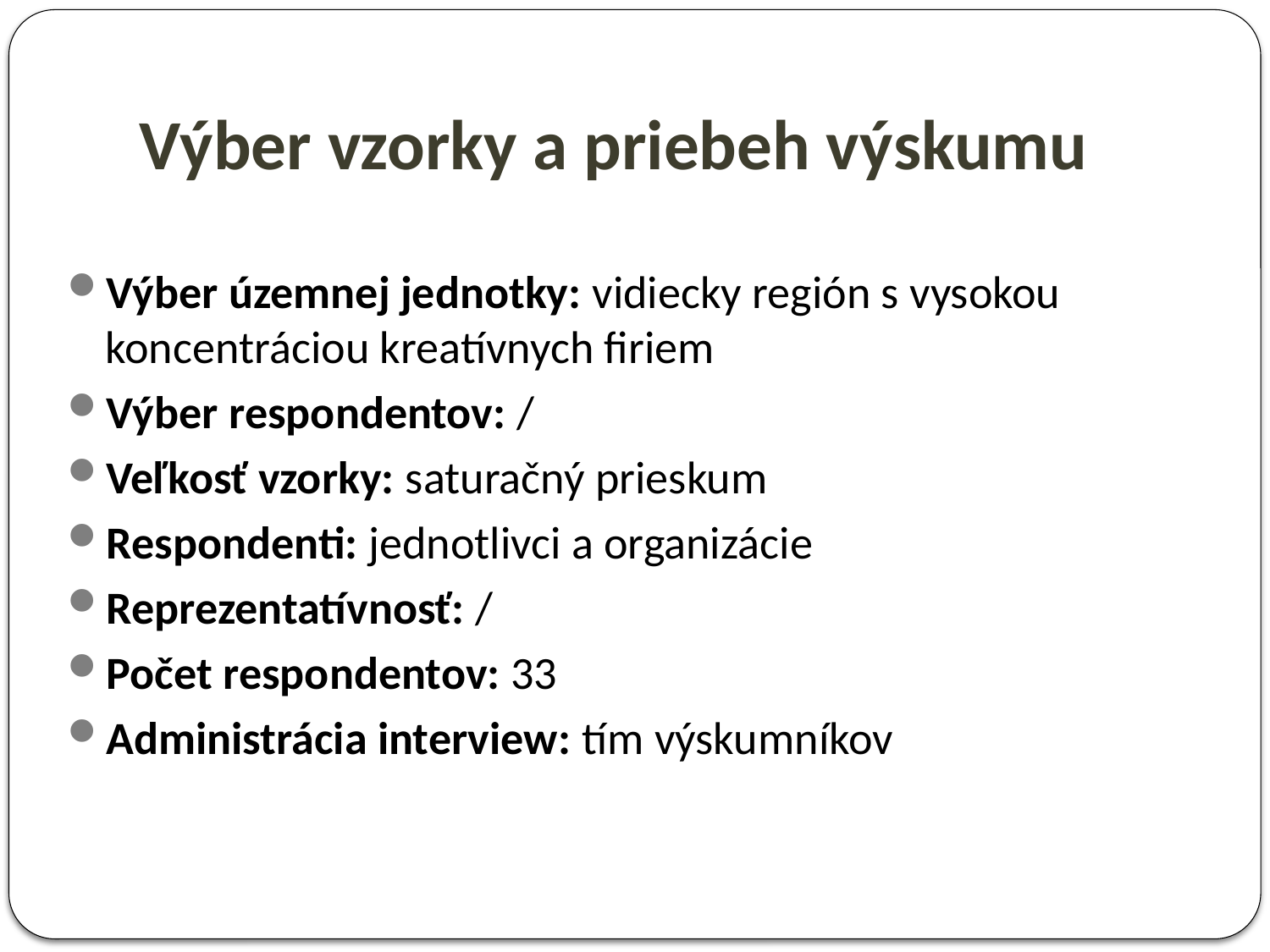

# Výber vzorky a priebeh výskumu
Výber územnej jednotky: vidiecky región s vysokou koncentráciou kreatívnych firiem
Výber respondentov: /
Veľkosť vzorky: saturačný prieskum
Respondenti: jednotlivci a organizácie
Reprezentatívnosť: /
Počet respondentov: 33
Administrácia interview: tím výskumníkov